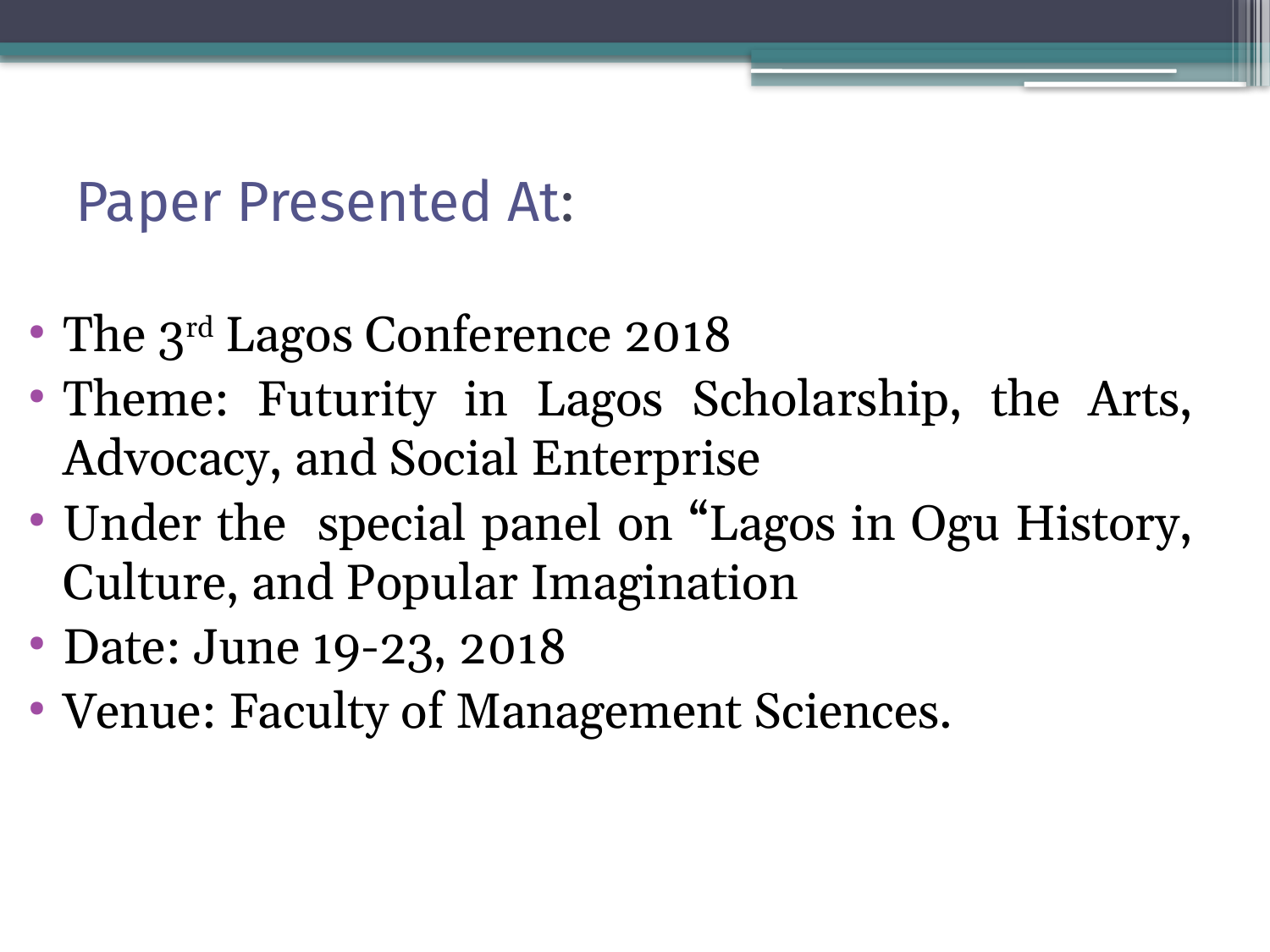

2
# Paper Presented At:
The 3rd Lagos Conference 2018
Theme: Futurity in Lagos Scholarship, the Arts, Advocacy, and Social Enterprise
Under the  special panel on “Lagos in Ogu History, Culture, and Popular Imagination
Date: June 19-23, 2018
Venue: Faculty of Management Sciences.